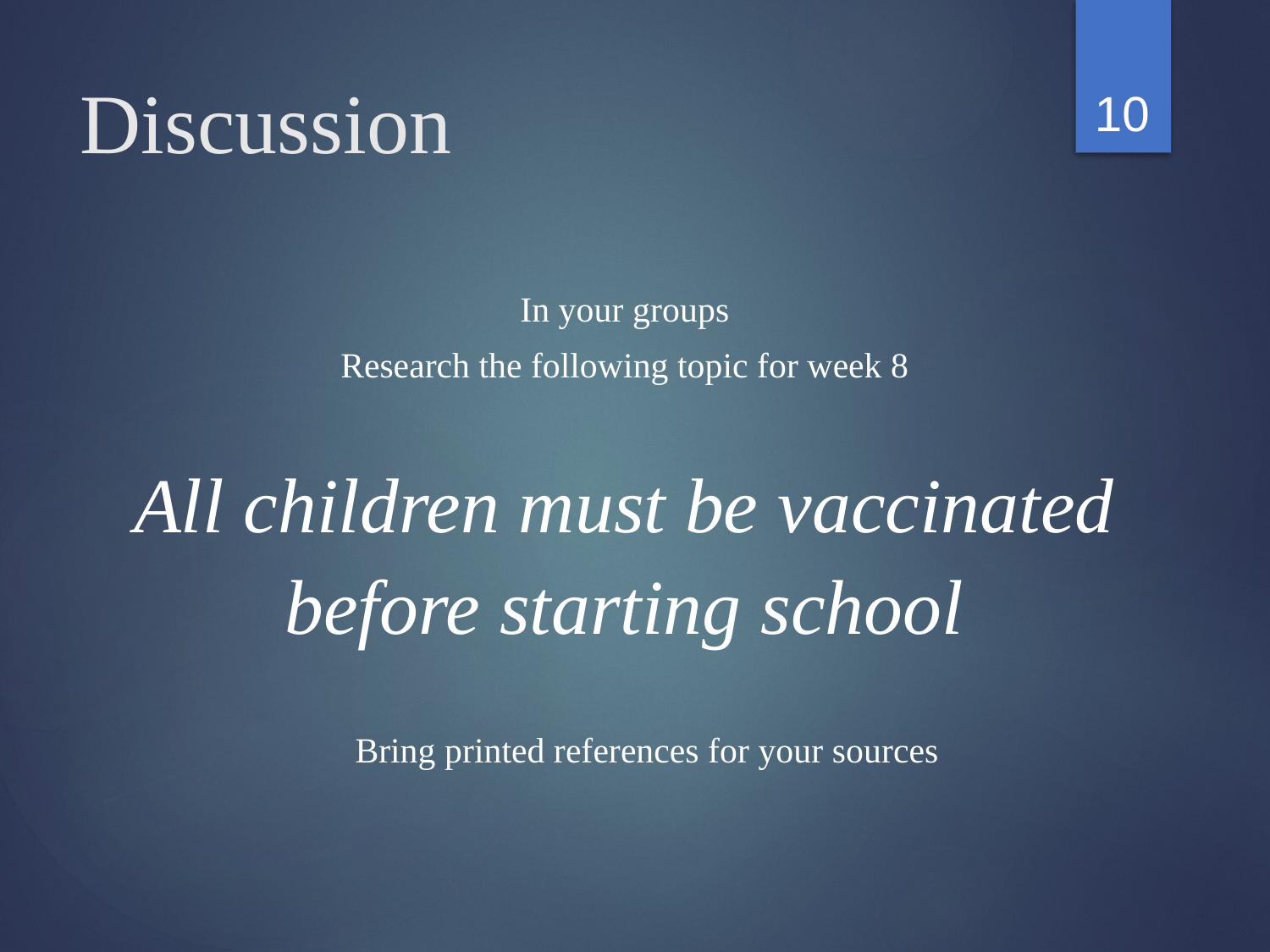

10
# Discussion
In your groups
Research the following topic for week 8

All children must be vaccinated
before starting school

      Bring printed references for your sources